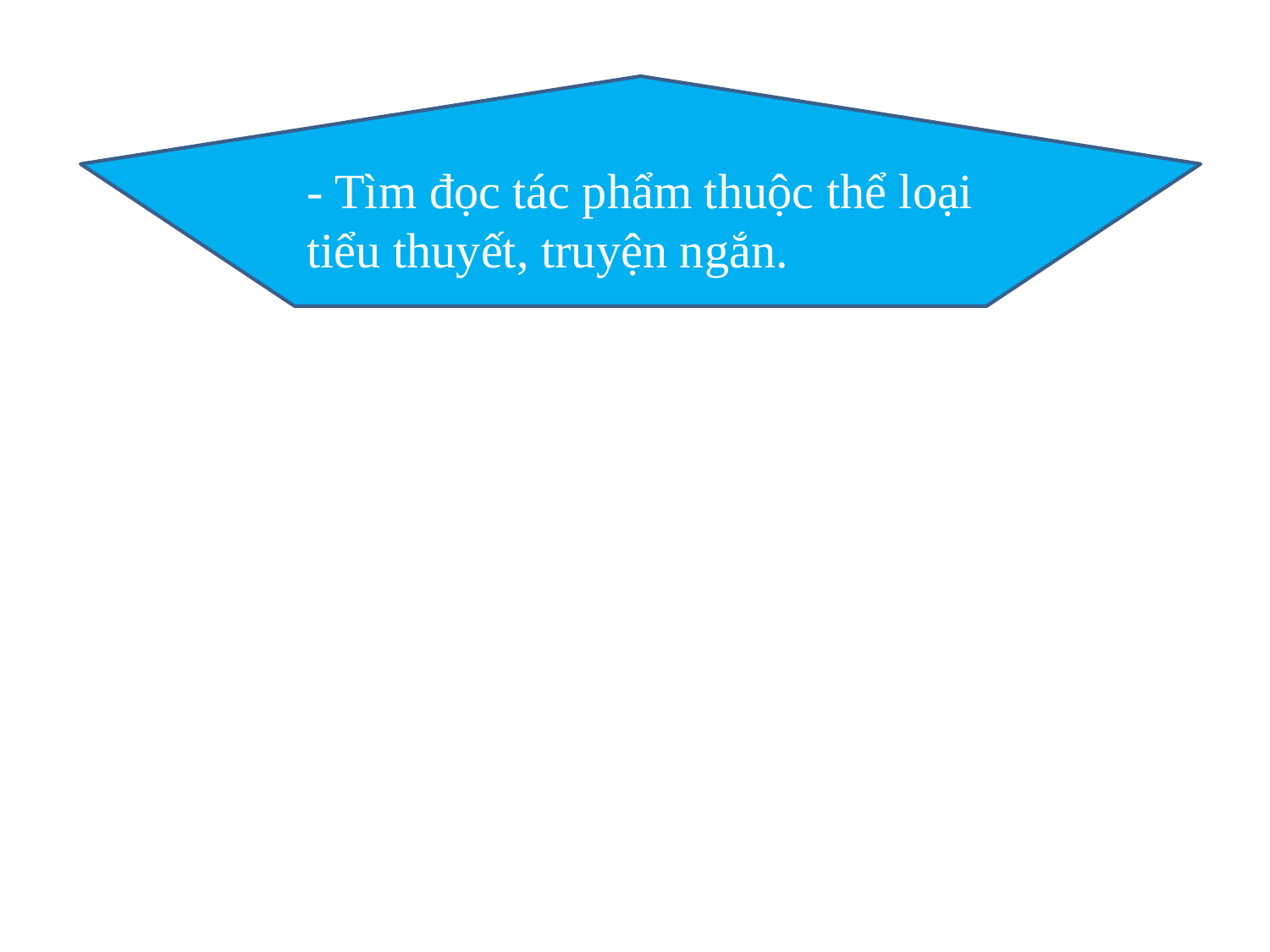

- Tìm đọc tác phẩm thuộc thể loại tiểu thuyết, truyện ngắn.